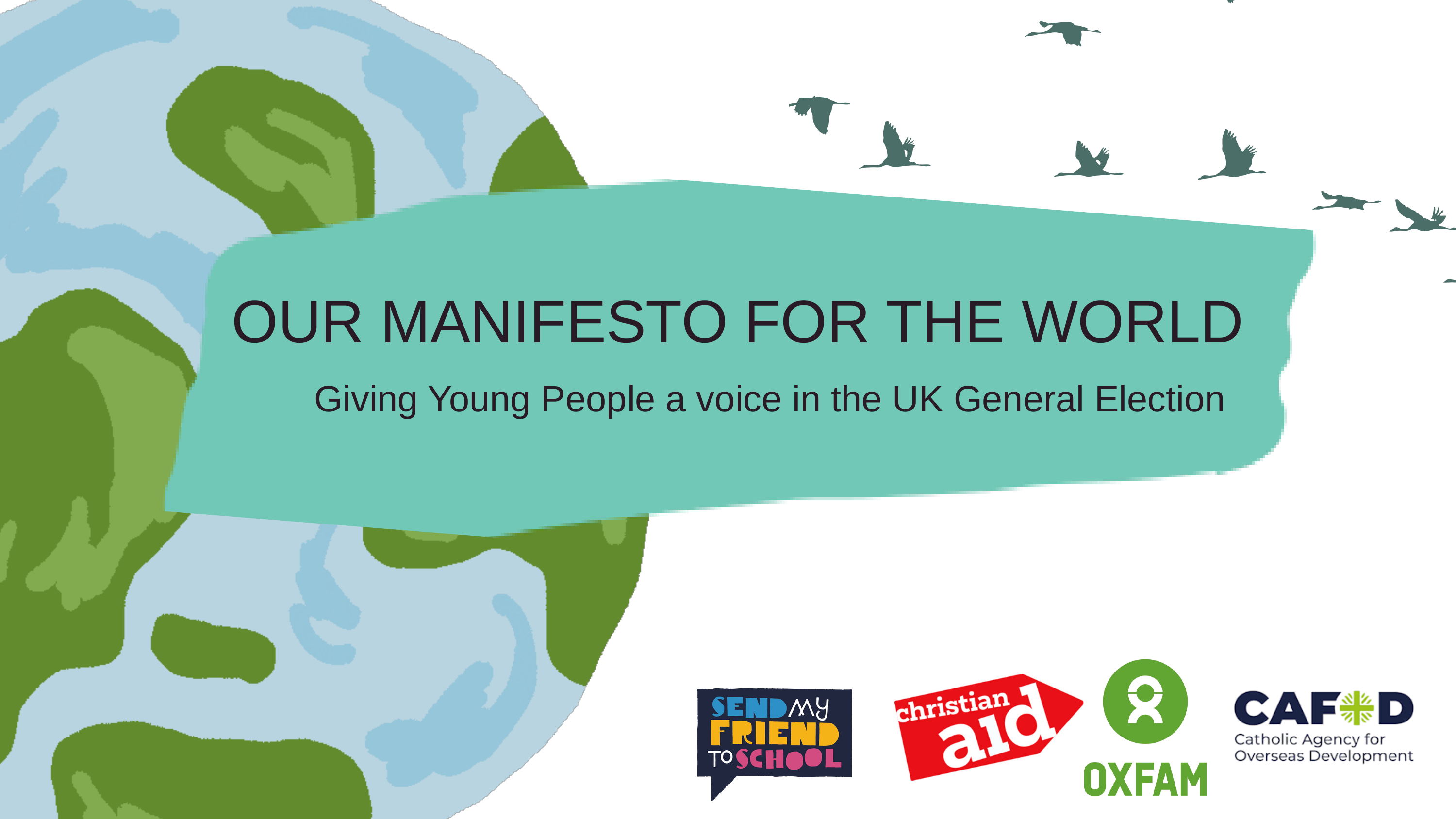

OUR MANIFESTO FOR THE WORLD
Giving Young People a voice in the UK General Election